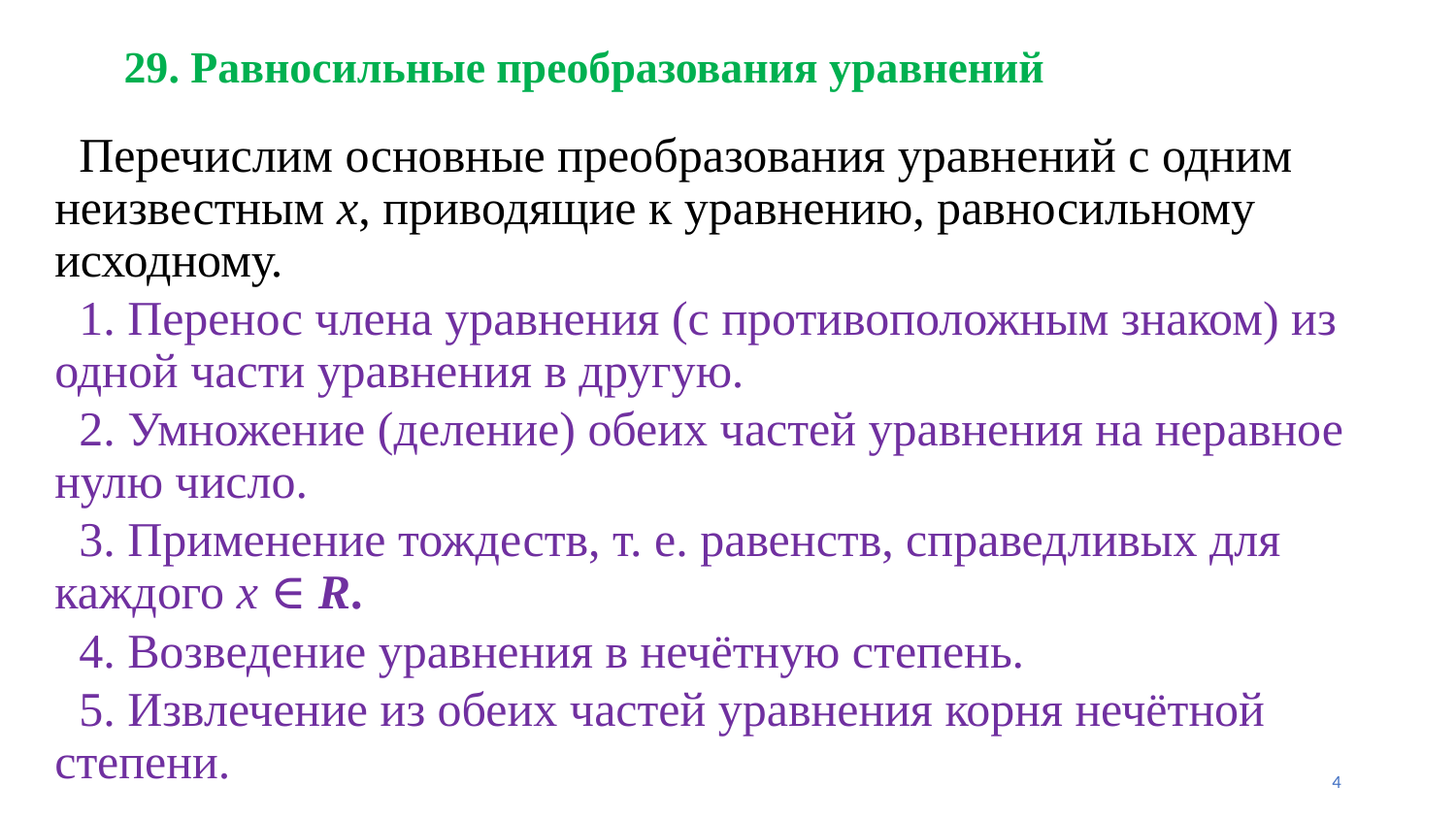

# 29. Равносильные преобразования уравнений
  Перечислим основные преобразования уравнений с одним неизвестным x, приводящие к уравнению, равносильному исходному.
  1. Перенос члена уравнения (с противоположным знаком) из одной части уравнения в другую.
  2. Умножение (деление) обеих частей уравнения на неравное нулю число.
  3. Применение тождеств, т. е. равенств, справедливых для каждого x ∈ R.
  4. Возведение уравнения в нечётную степень.
  5. Извлечение из обеих частей уравнения корня нечётной степени.
4